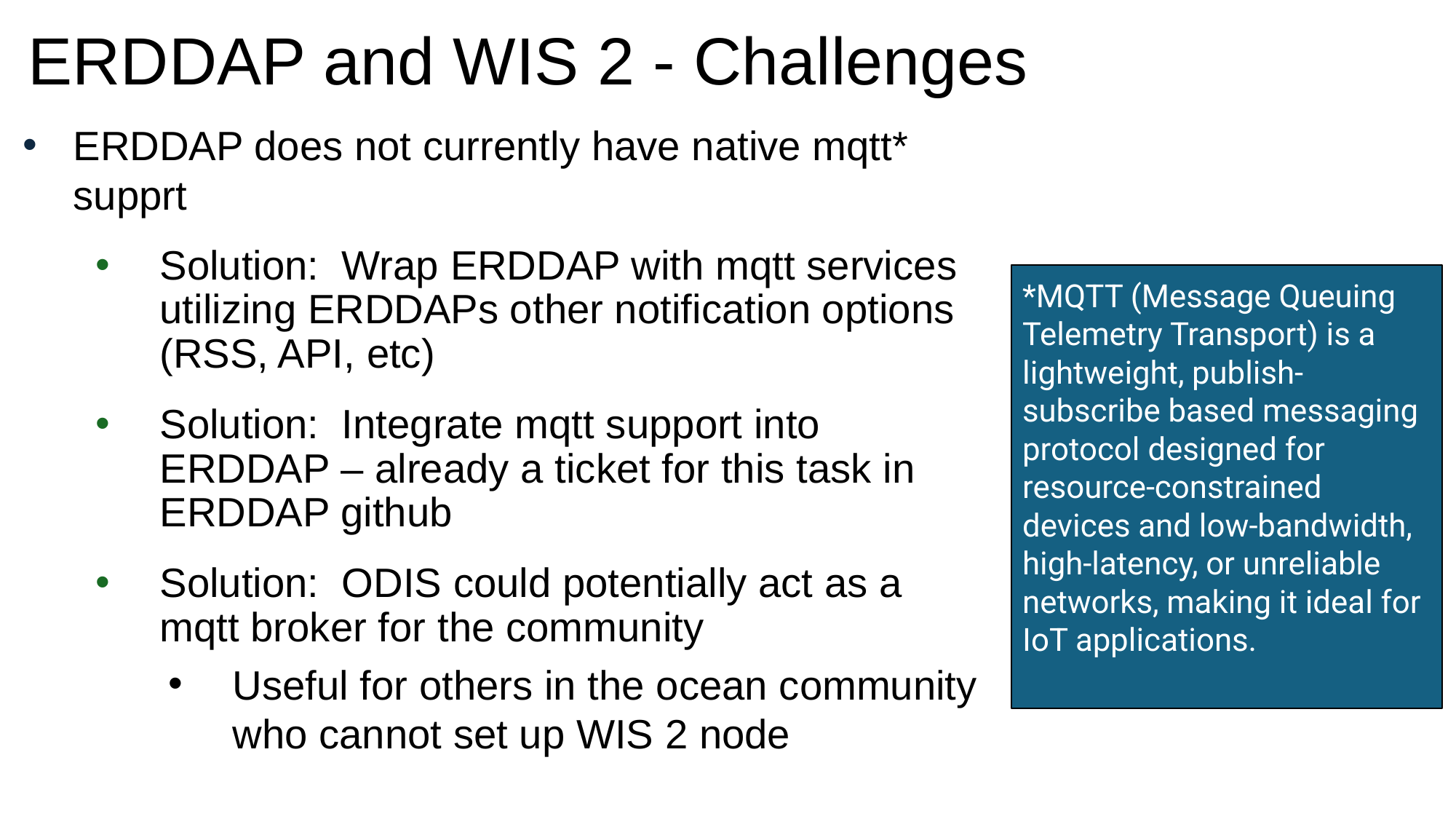

# ERDDAP and WIS 2 - Challenges

ERDDAP does not currently have native mqtt* supprt
Solution:  Wrap ERDDAP with mqtt services utilizing ERDDAPs other notification options (RSS, API, etc)
Solution:  Integrate mqtt support into ERDDAP – already a ticket for this task in ERDDAP github
Solution:  ODIS could potentially act as a mqtt broker for the community
Useful for others in the ocean community who cannot set up WIS 2 node
*MQTT (Message Queuing Telemetry Transport) is a lightweight, publish-subscribe based messaging protocol designed for resource-constrained devices and low-bandwidth, high-latency, or unreliable networks, making it ideal for IoT applications.